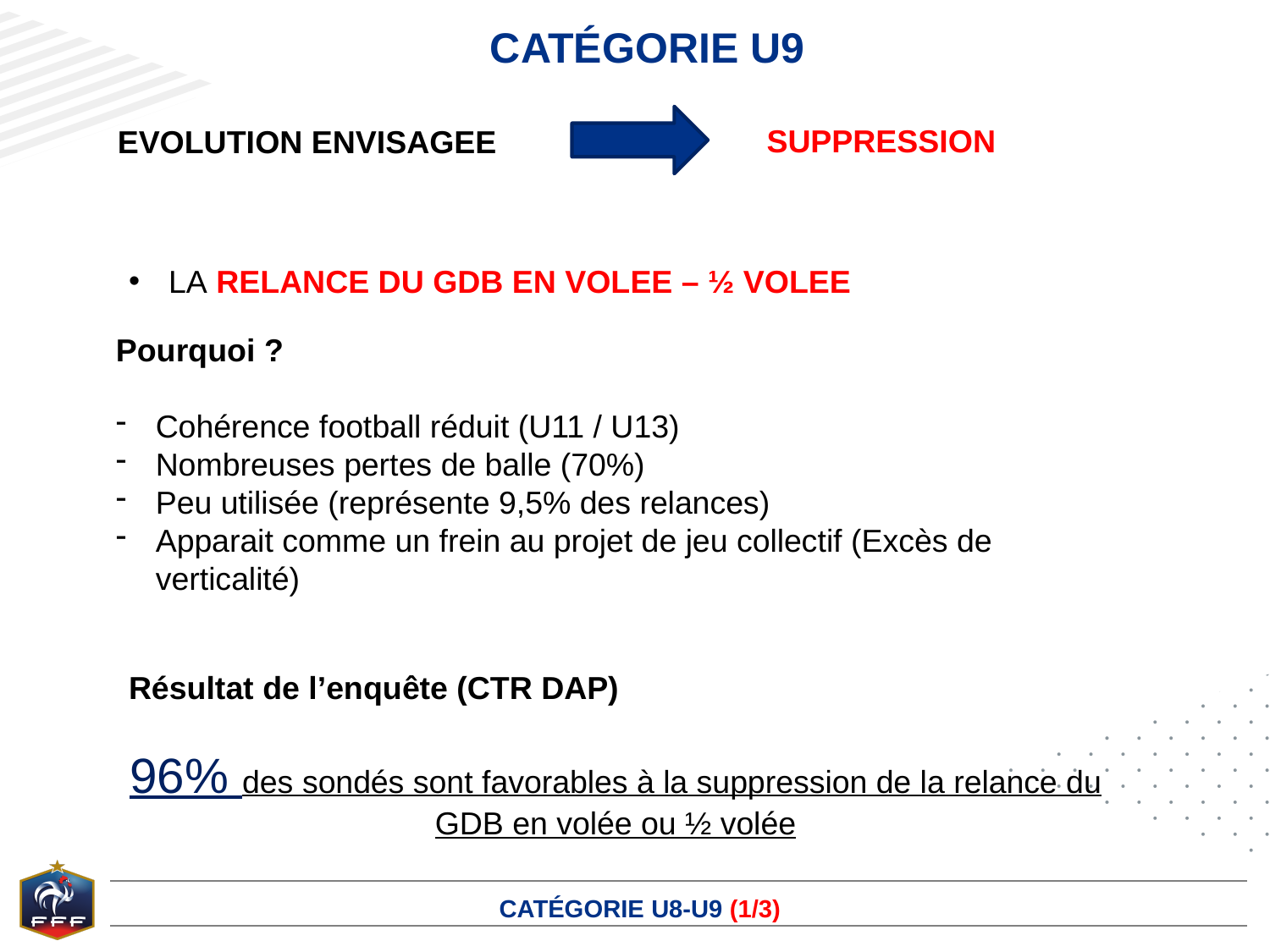

# Catégorie U9

SUPPRESSION
EVOLUTION ENVISAGEE
LA RELANCE DU GDB EN VOLEE – ½ VOLEE
Pourquoi ?

Cohérence football réduit (U11 / U13)
Nombreuses pertes de balle (70%)
Peu utilisée (représente 9,5% des relances)
Apparait comme un frein au projet de jeu collectif (Excès de verticalité)
Résultat de l’enquête (CTR DAP)

96% des sondés sont favorables à la suppression de la relance du GDB en volée ou ½ volée

Catégorie U8-U9 (1/3)